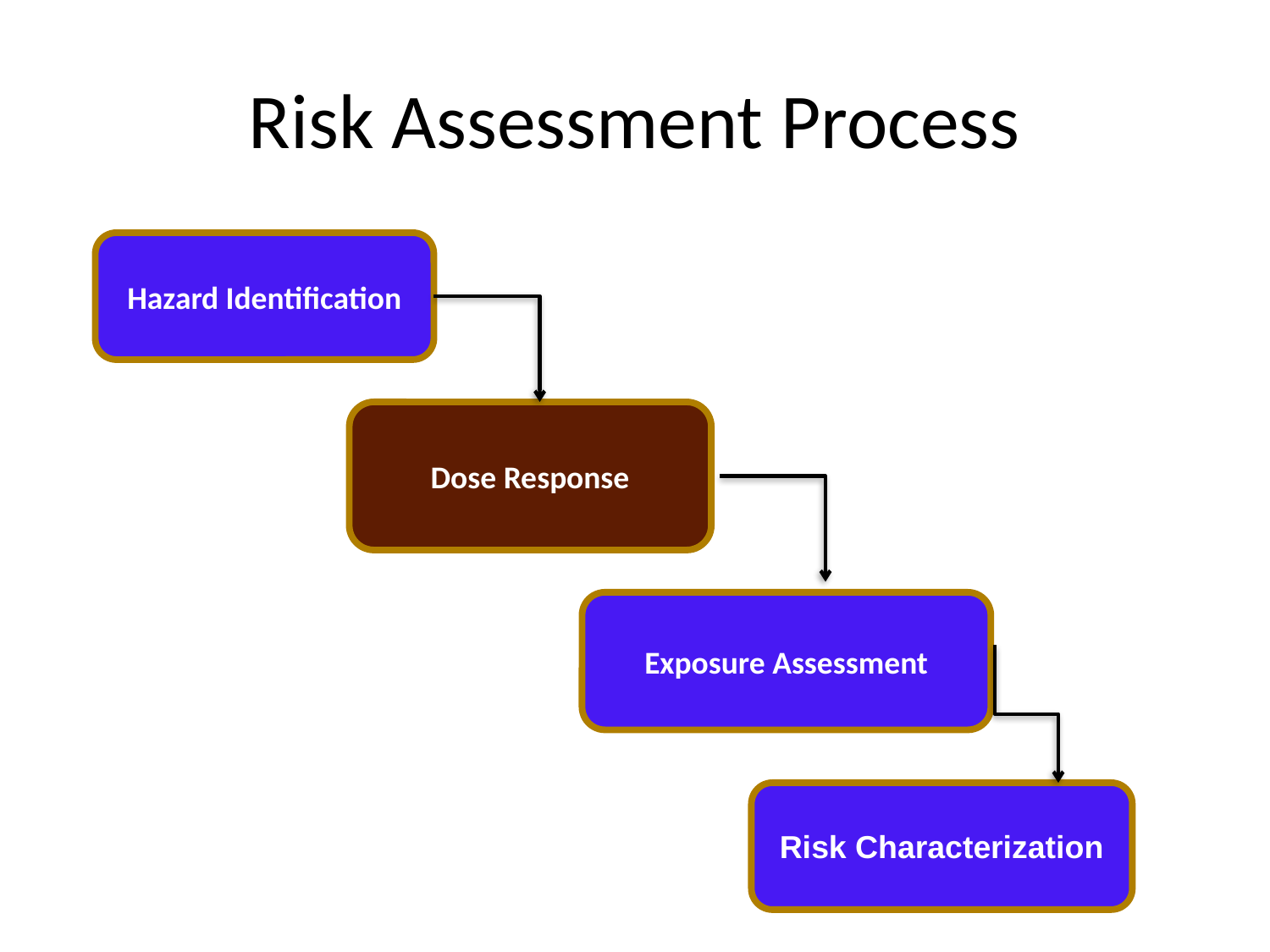

# Risk Assessment Process
Hazard Identification
Dose Response
Exposure Assessment
Risk Characterization